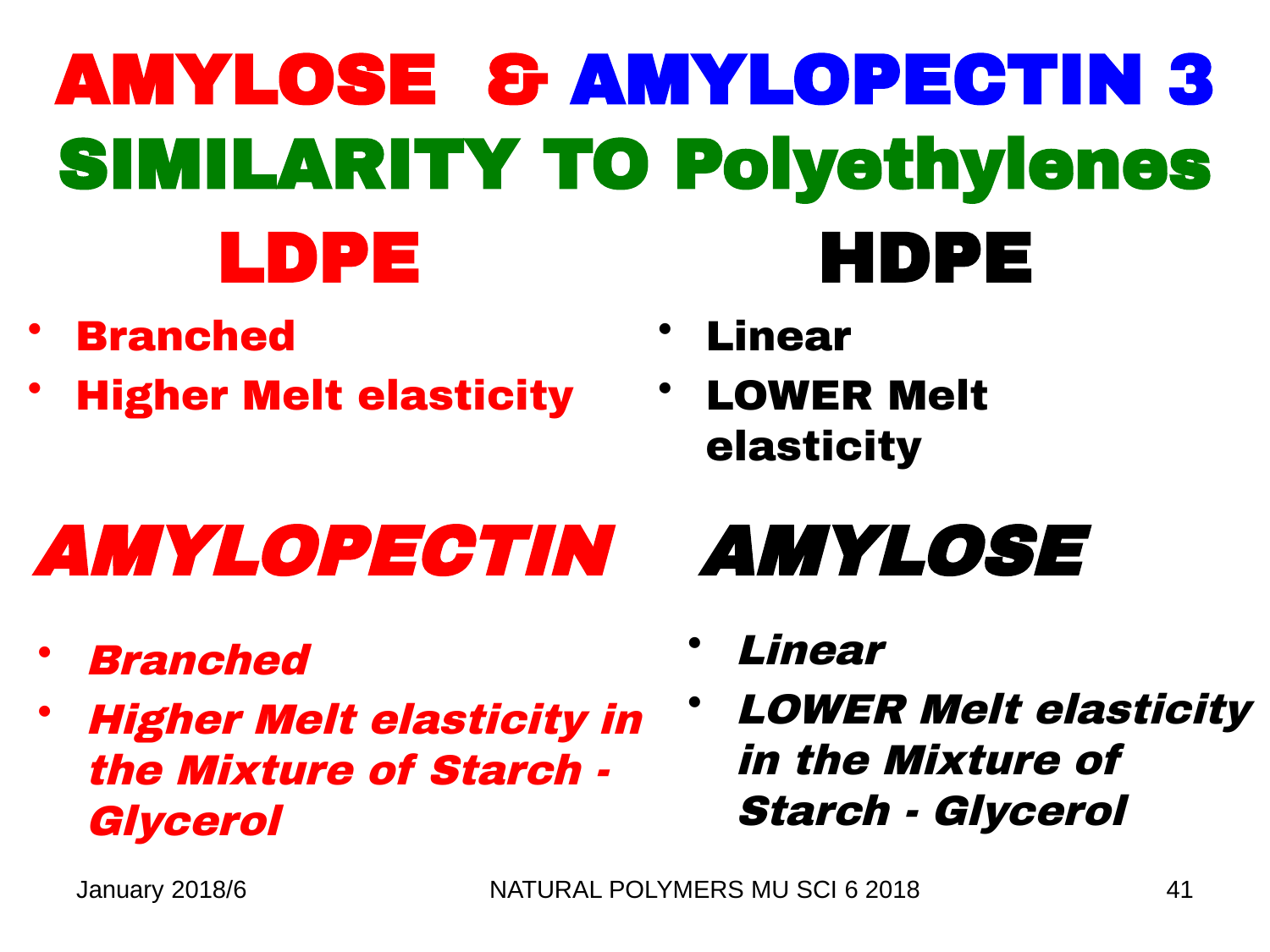

# AMYLOSE  & AMYLOPECTIN 3 SIMILARITY TO Polyethylenes
LDPE
HDPE
Branched
Higher Melt elasticity
Linear
LOWER Melt elasticity
AMYLOSE
AMYLOPECTIN
Linear
LOWER Melt elasticity in the Mixture of Starch - Glycerol

Branched
Higher Melt elasticity in the Mixture of Starch - Glycerol
January 2018/6
NATURAL POLYMERS MU SCI 6 2018
41